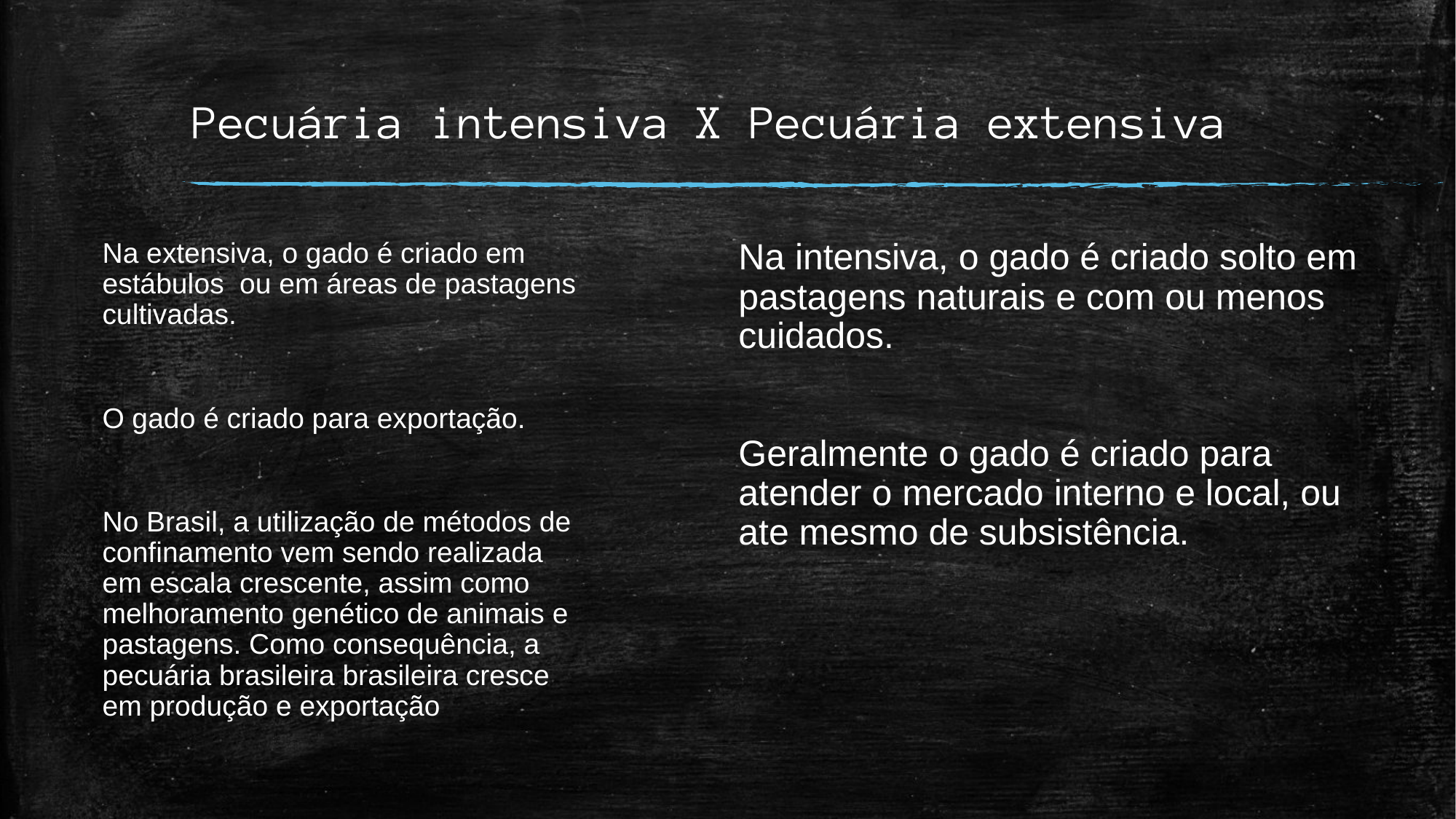

# Pecuária intensiva X Pecuária extensiva
.

Na extensiva, o gado é criado em estábulos  ou em áreas de pastagens cultivadas.

O gado é criado para exportação.

No Brasil, a utilização de métodos de confinamento vem sendo realizada em escala crescente, assim como melhoramento genético de animais e pastagens. Como consequência, a pecuária brasileira brasileira cresce em produção e exportação
Na intensiva, o gado é criado solto em pastagens naturais e com ou menos cuidados.

Geralmente o gado é criado para atender o mercado interno e local, ou ate mesmo de subsistência.